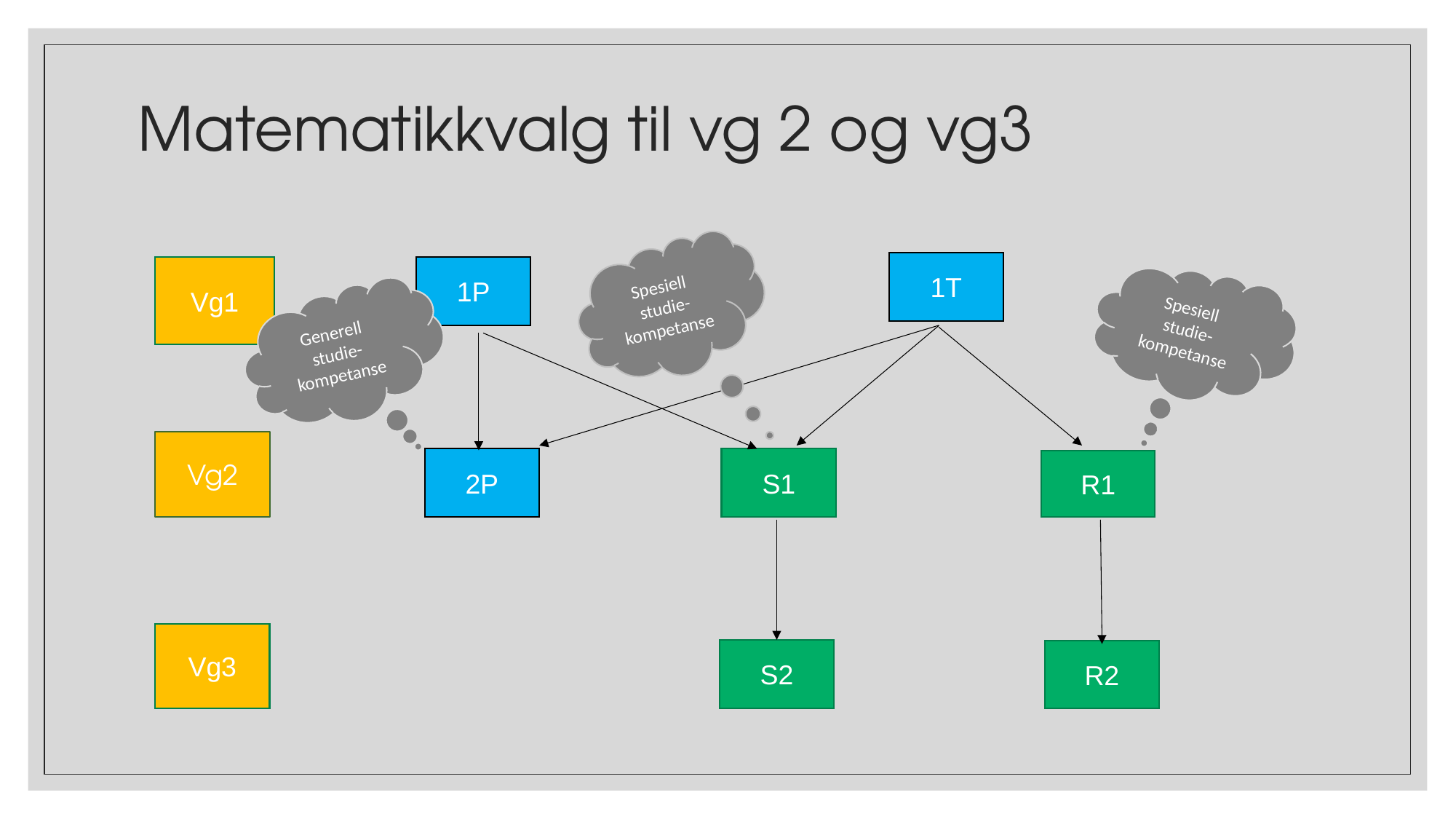

# Matematikkvalg til vg 2 og vg3
Spesiell
studie-
kompetanse

1T
Vg1
1P

Spesiell
studie-
kompetanse

Generell
studie-kompetanse
Vg2
2P
S1
R1
Vg3
S2
R2